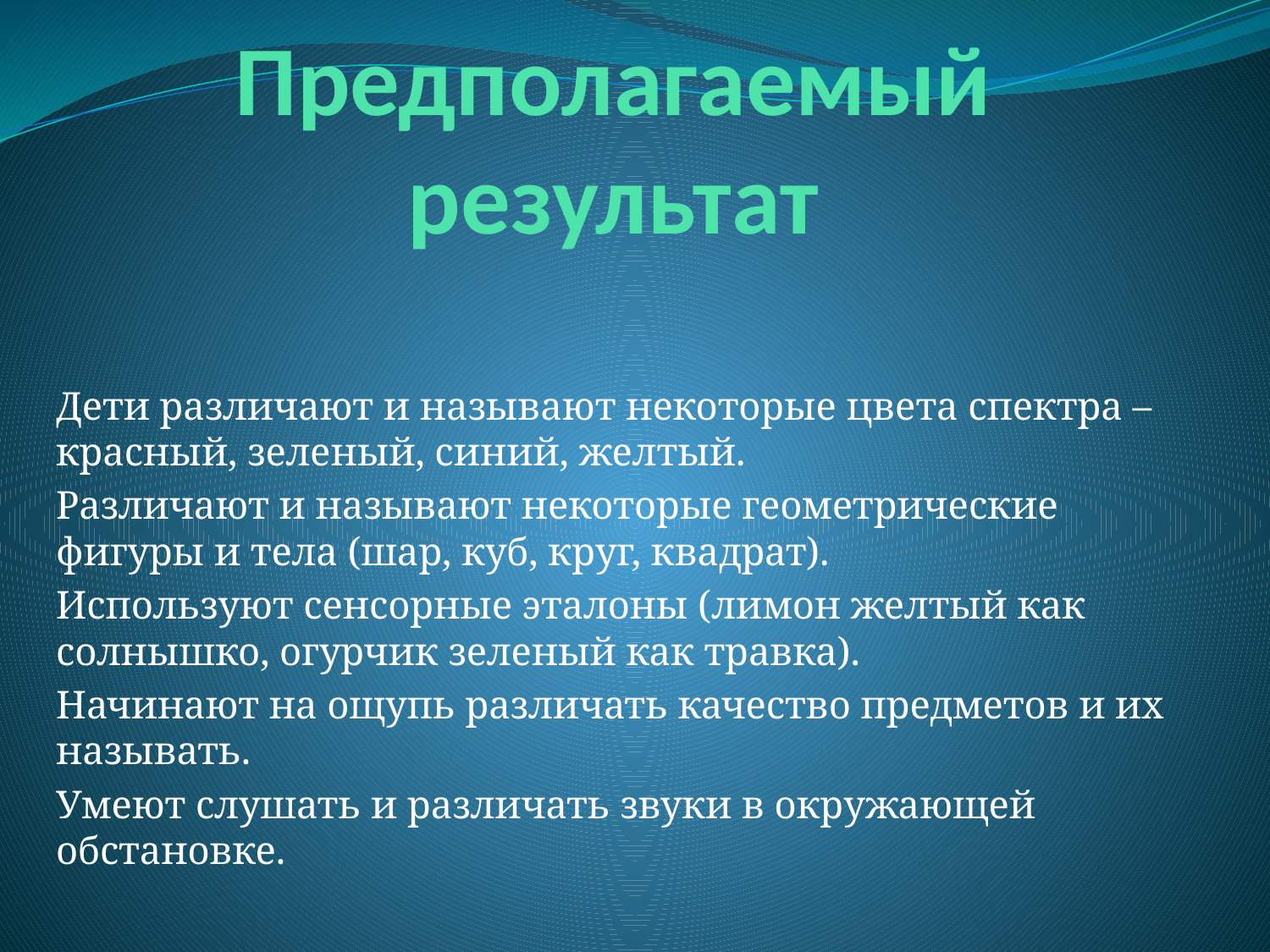

# Предполагаемый результат
Дети различают и называют некоторые цвета спектра – красный, зеленый, синий, желтый.
Различают и называют некоторые геометрические фигуры и тела (шар, куб, круг, квадрат).
Используют сенсорные эталоны (лимон желтый как солнышко, огурчик зеленый как травка).
Начинают на ощупь различать качество предметов и их называть.
Умеют слушать и различать звуки в окружающей обстановке.